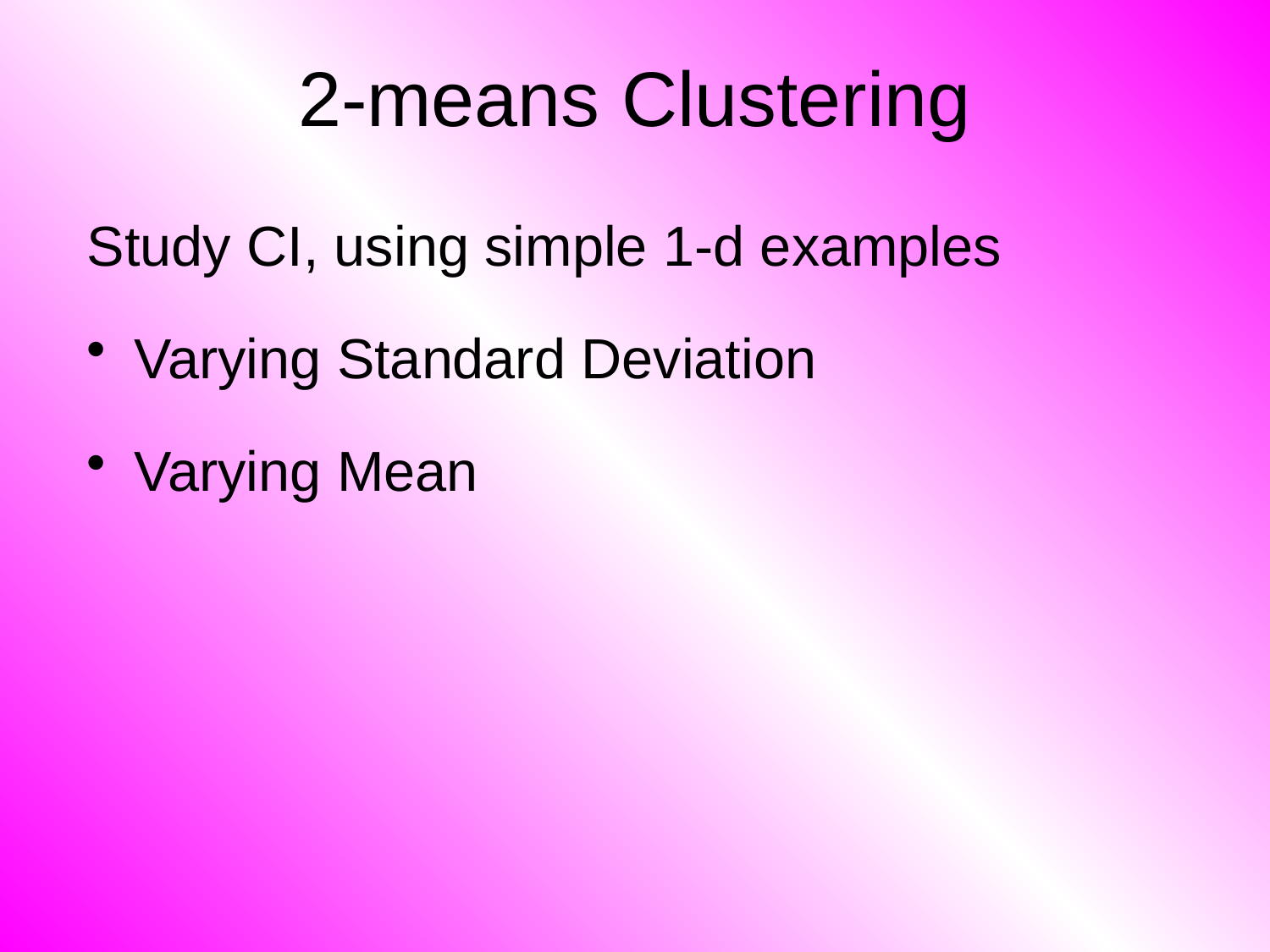

# 2-means Clustering
Study CI, using simple 1-d examples
Varying Standard Deviation
Varying Mean